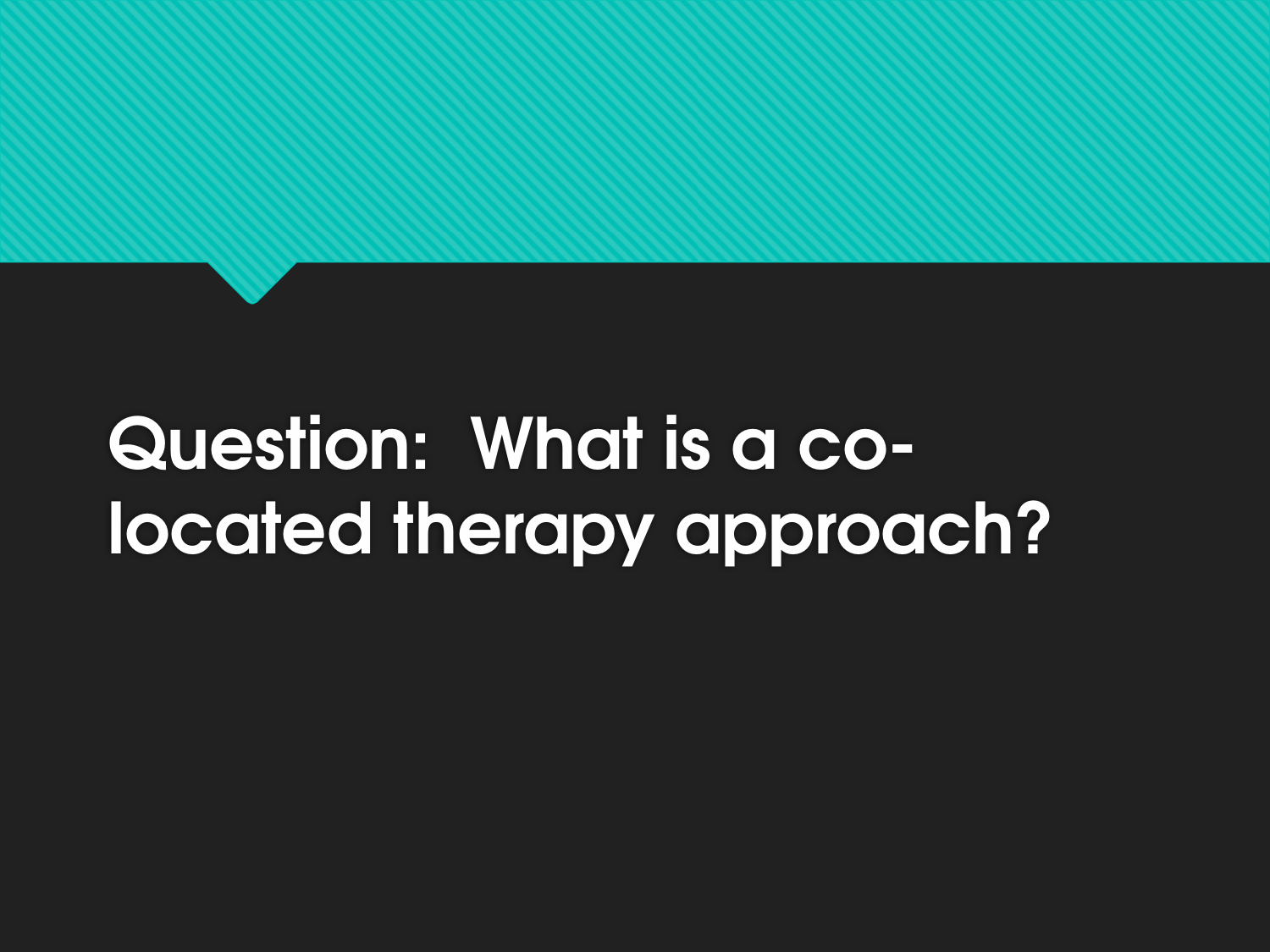

# Question:  What is a co-located therapy approach?